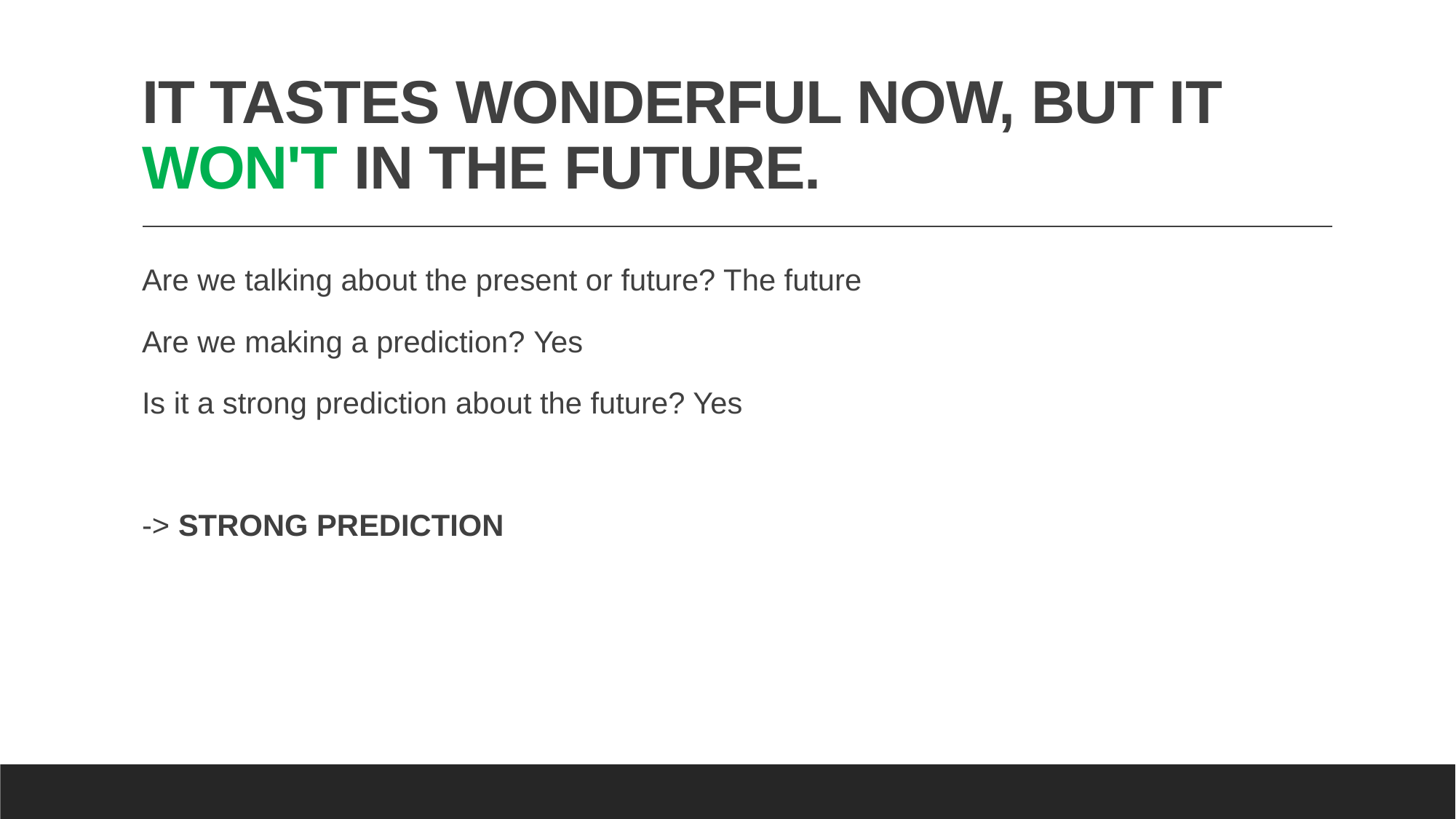

# IT TASTES WONDERFUL NOW, BUT IT WON'T IN THE FUTURE.
Are we talking about the present or future? The future
Are we making a prediction? Yes
Is it a strong prediction about the future? Yes

-> STRONG PREDICTION